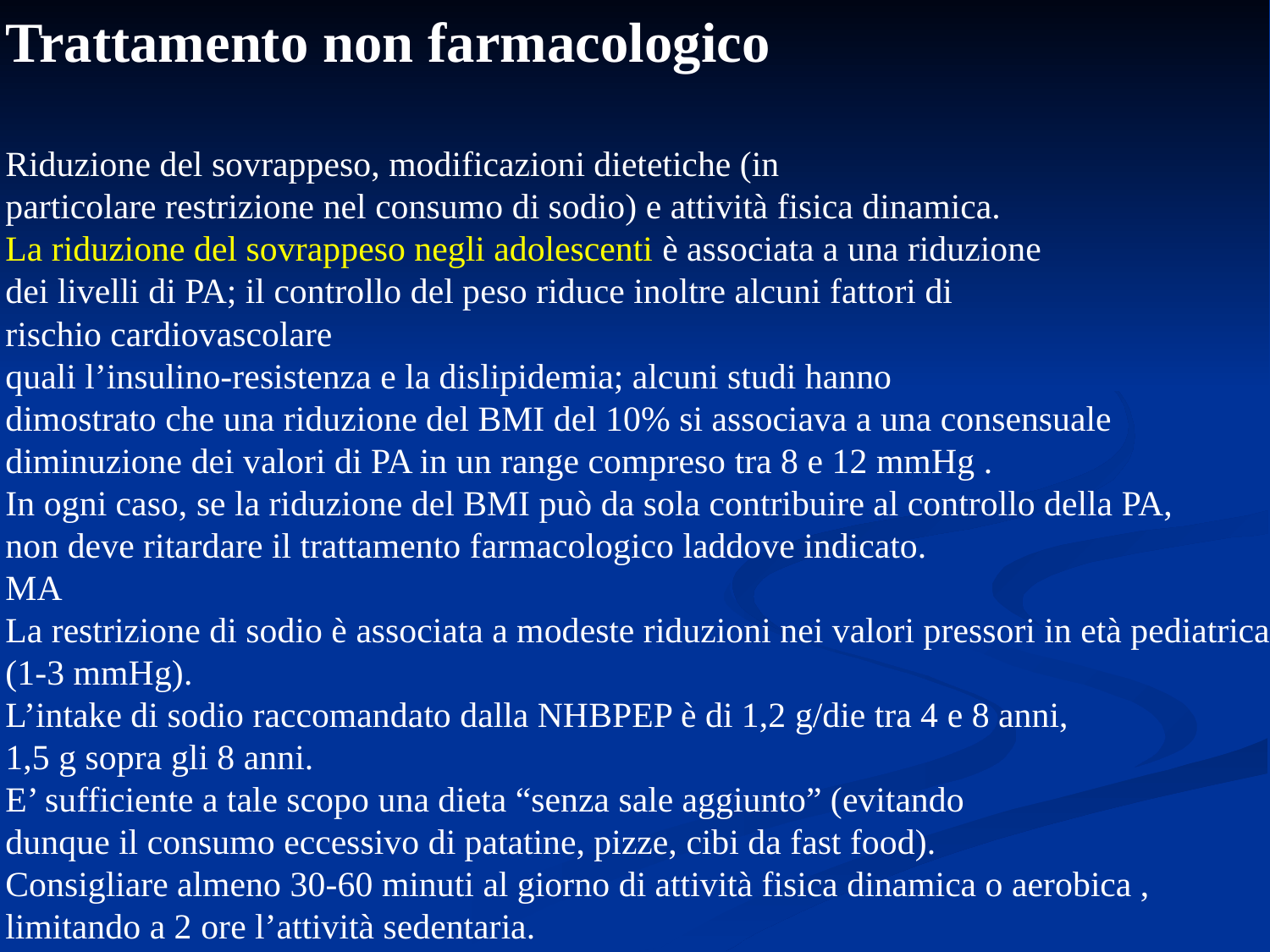

Trattamento non farmacologico

Riduzione del sovrappeso, modificazioni dietetiche (in
particolare restrizione nel consumo di sodio) e attività fisica dinamica.
La riduzione del sovrappeso negli adolescenti è associata a una riduzione
dei livelli di PA; il controllo del peso riduce inoltre alcuni fattori di
rischio cardiovascolare
quali l’insulino-resistenza e la dislipidemia; alcuni studi hanno
dimostrato che una riduzione del BMI del 10% si associava a una consensuale
diminuzione dei valori di PA in un range compreso tra 8 e 12 mmHg .
In ogni caso, se la riduzione del BMI può da sola contribuire al controllo della PA,
non deve ritardare il trattamento farmacologico laddove indicato.
MA
La restrizione di sodio è associata a modeste riduzioni nei valori pressori in età pediatrica
(1-3 mmHg).
L’intake di sodio raccomandato dalla NHBPEP è di 1,2 g/die tra 4 e 8 anni,
1,5 g sopra gli 8 anni.
E’ sufficiente a tale scopo una dieta “senza sale aggiunto” (evitando
dunque il consumo eccessivo di patatine, pizze, cibi da fast food).
Consigliare almeno 30-60 minuti al giorno di attività fisica dinamica o aerobica ,
limitando a 2 ore l’attività sedentaria.